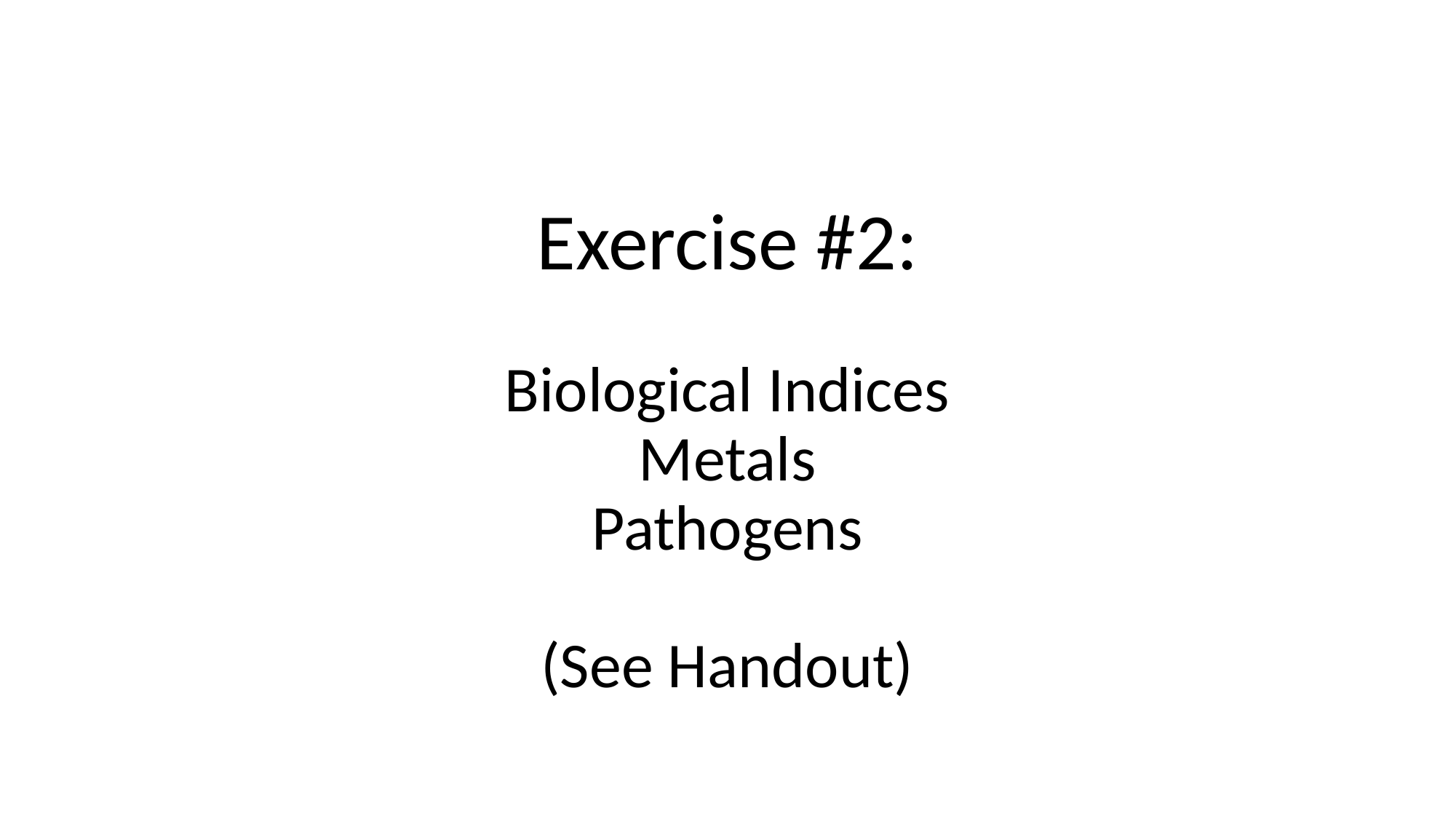

# Exercise #2: Biological Indices Metals Pathogens (See Handout)